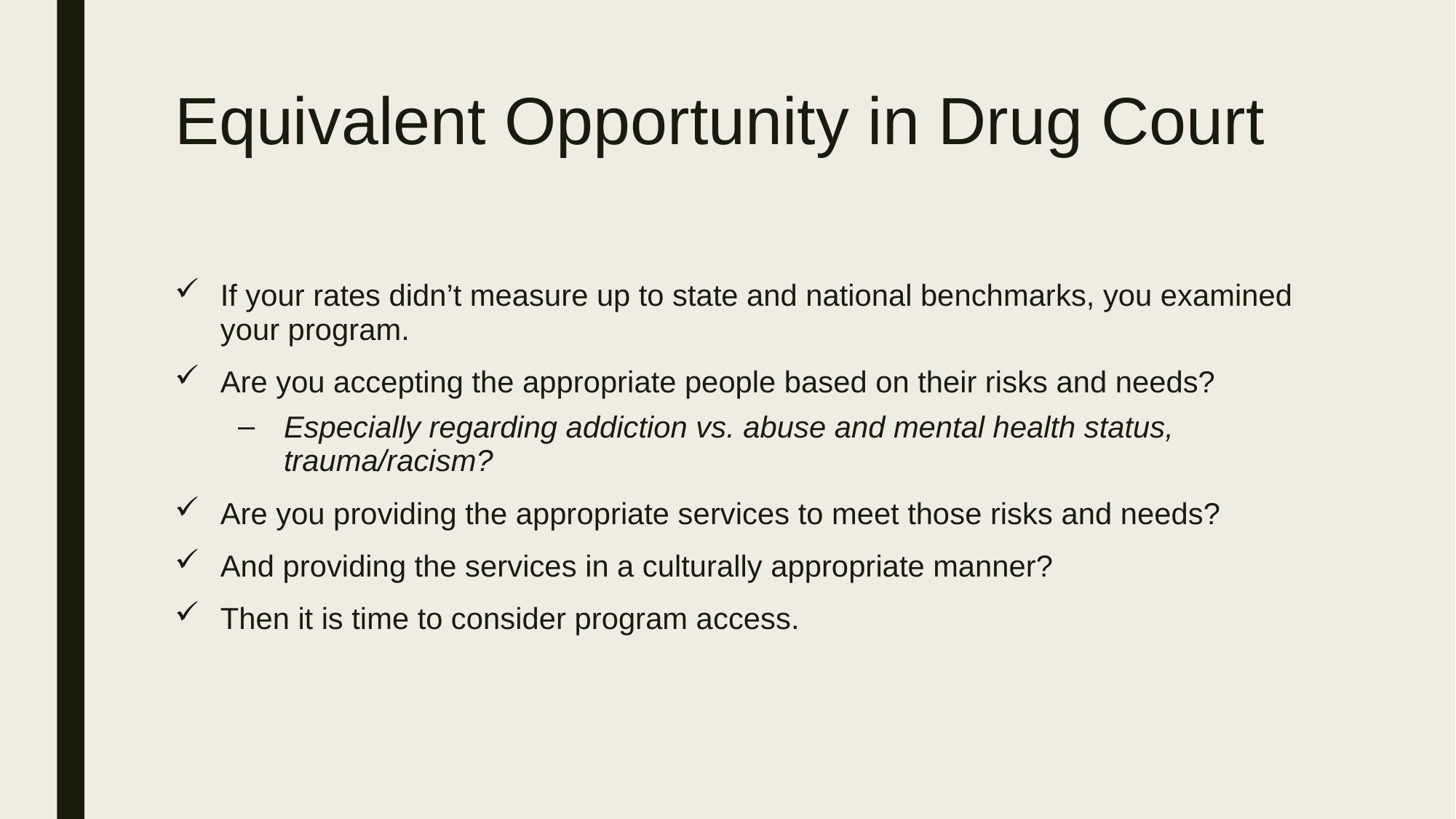

# Equivalent Opportunity in Drug Court
If your rates didn’t measure up to state and national benchmarks, you examined your program.
Are you accepting the appropriate people based on their risks and needs?
Especially regarding addiction vs. abuse and mental health status, trauma/racism?
Are you providing the appropriate services to meet those risks and needs?
And providing the services in a culturally appropriate manner?
Then it is time to consider program access.